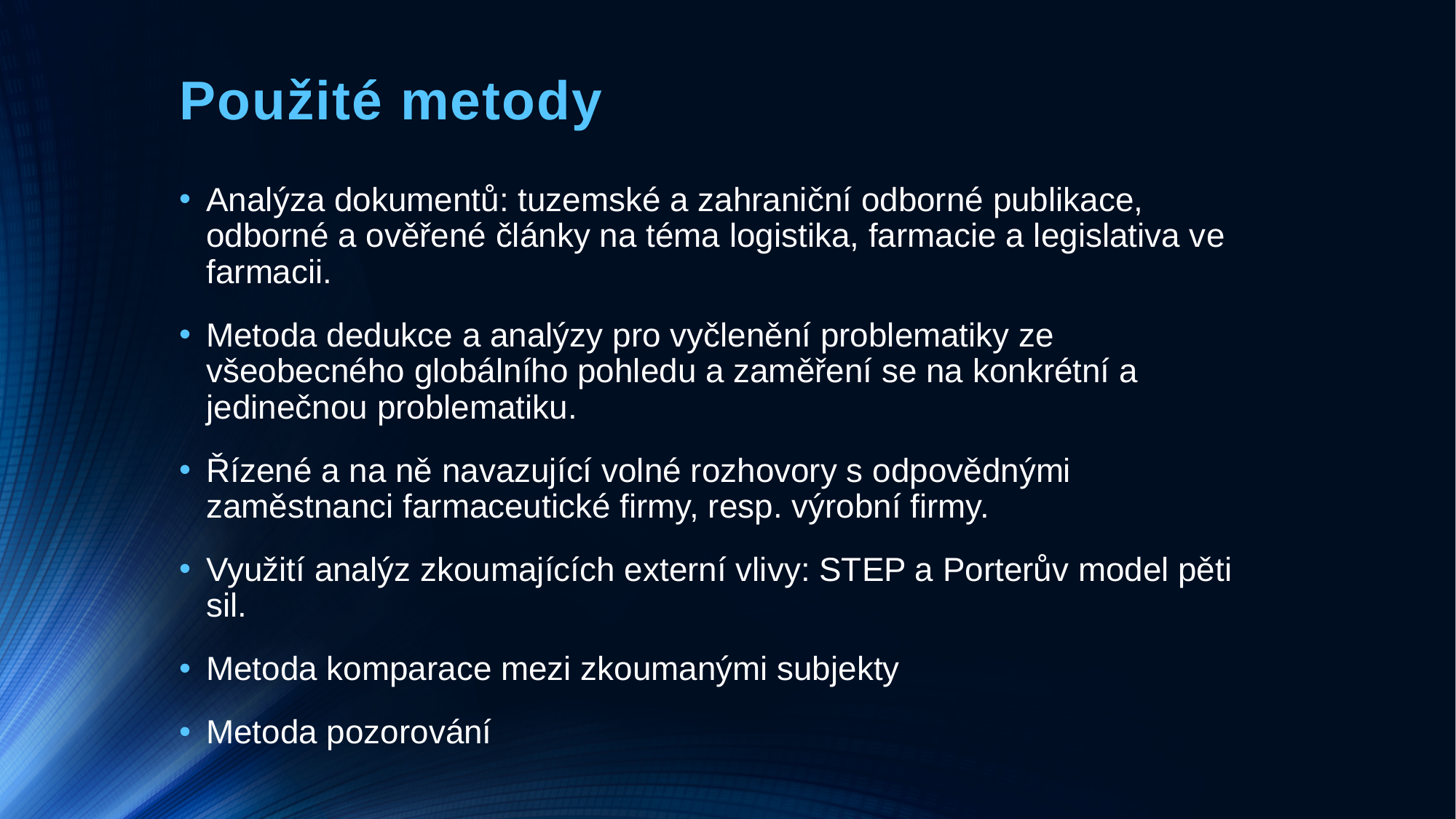

# Použité metody
Analýza dokumentů: tuzemské a zahraniční odborné publikace, odborné a ověřené články na téma logistika, farmacie a legislativa ve farmacii.
Metoda dedukce a analýzy pro vyčlenění problematiky ze všeobecného globálního pohledu a zaměření se na konkrétní a jedinečnou problematiku.
Řízené a na ně navazující volné rozhovory s odpovědnými zaměstnanci farmaceutické firmy, resp. výrobní firmy.
Využití analýz zkoumajících externí vlivy: STEP a Porterův model pěti sil.
Metoda komparace mezi zkoumanými subjekty
Metoda pozorování